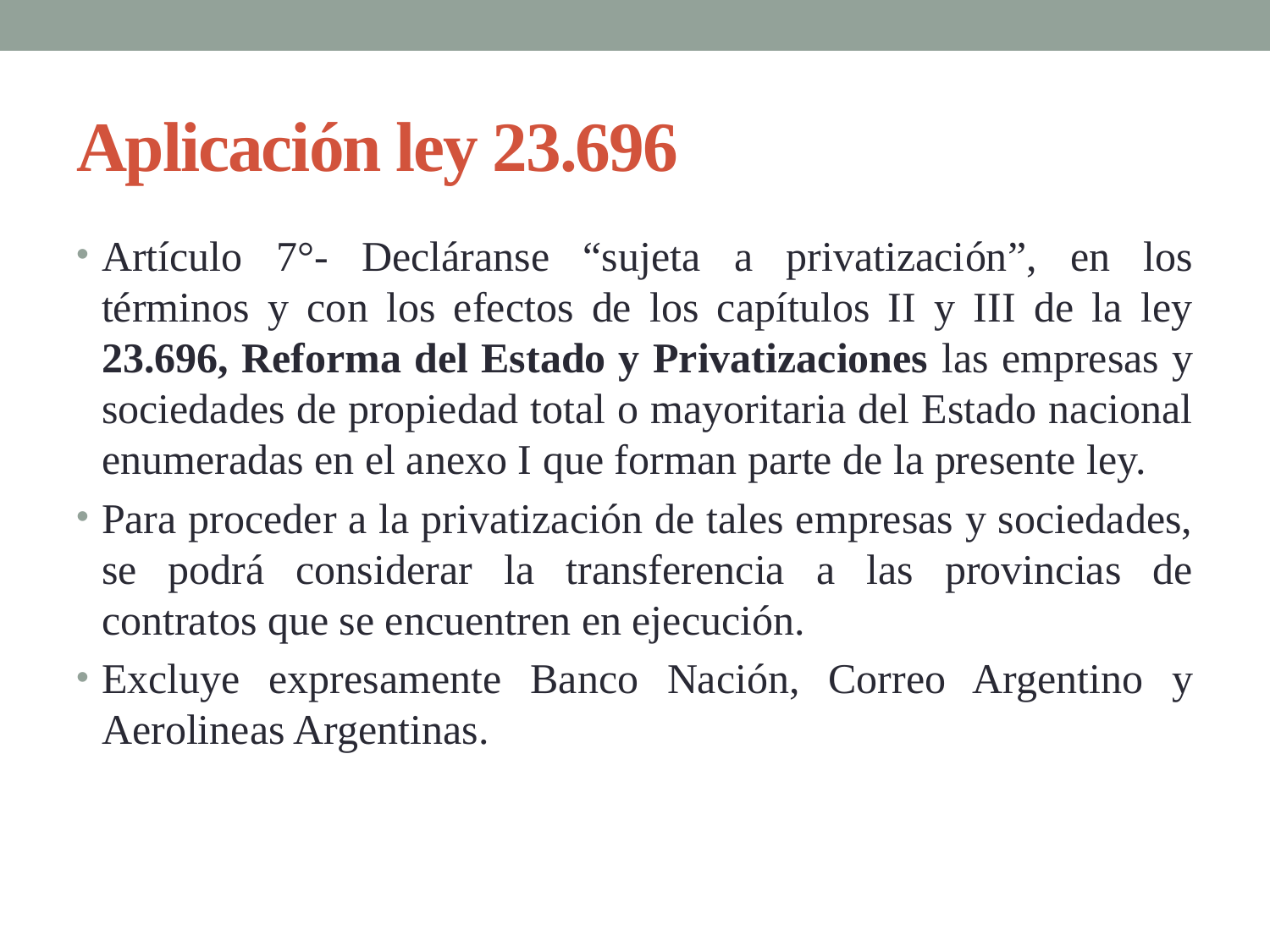

# Aplicación ley 23.696
Artículo 7°- Decláranse “sujeta a privatización”, en los términos y con los efectos de los capítulos II y III de la ley 23.696, Reforma del Estado y Privatizaciones las empresas y sociedades de propiedad total o mayoritaria del Estado nacional enumeradas en el anexo I que forman parte de la presente ley.
Para proceder a la privatización de tales empresas y sociedades, se podrá considerar la transferencia a las provincias de contratos que se encuentren en ejecución.
Excluye expresamente Banco Nación, Correo Argentino y Aerolineas Argentinas.